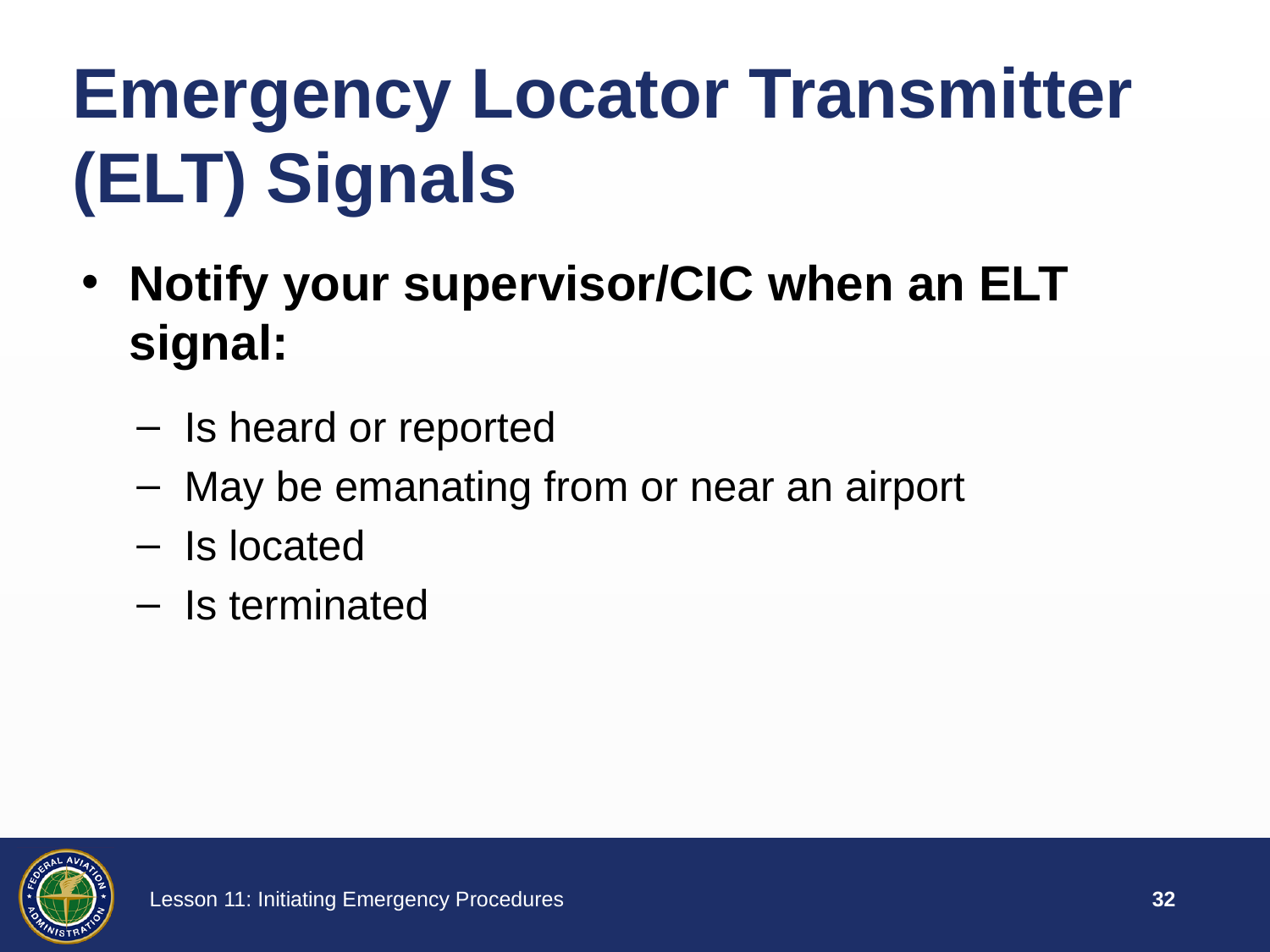

Emergency Locator Transmitter (ELT) Signals
Notify your supervisor/CIC when an ELT signal:
Is heard or reported
May be emanating from or near an airport
Is located
Is terminated